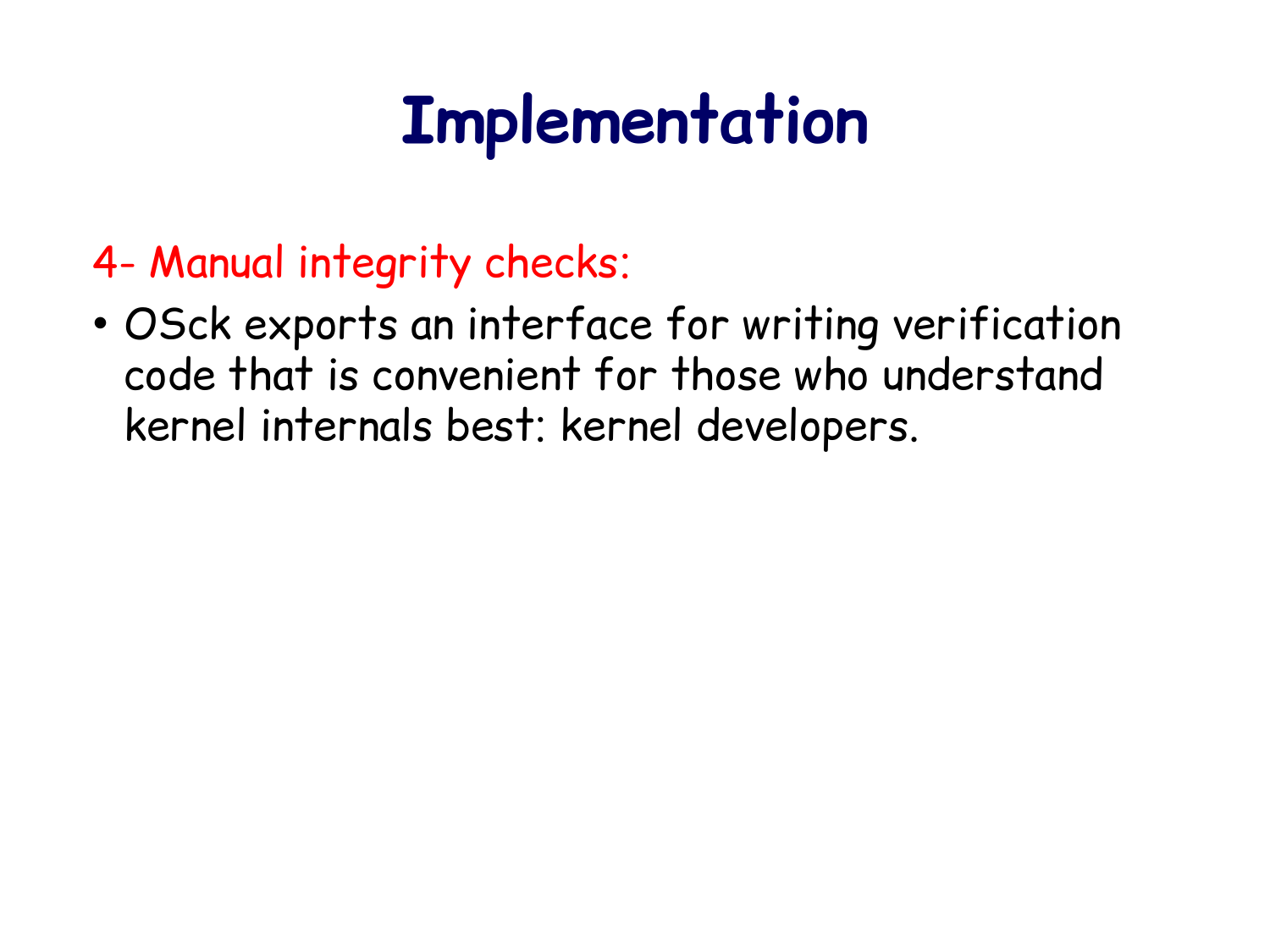

# Implementation
4- Manual integrity checks:
OSck exports an interface for writing verification code that is convenient for those who understand kernel internals best: kernel developers.